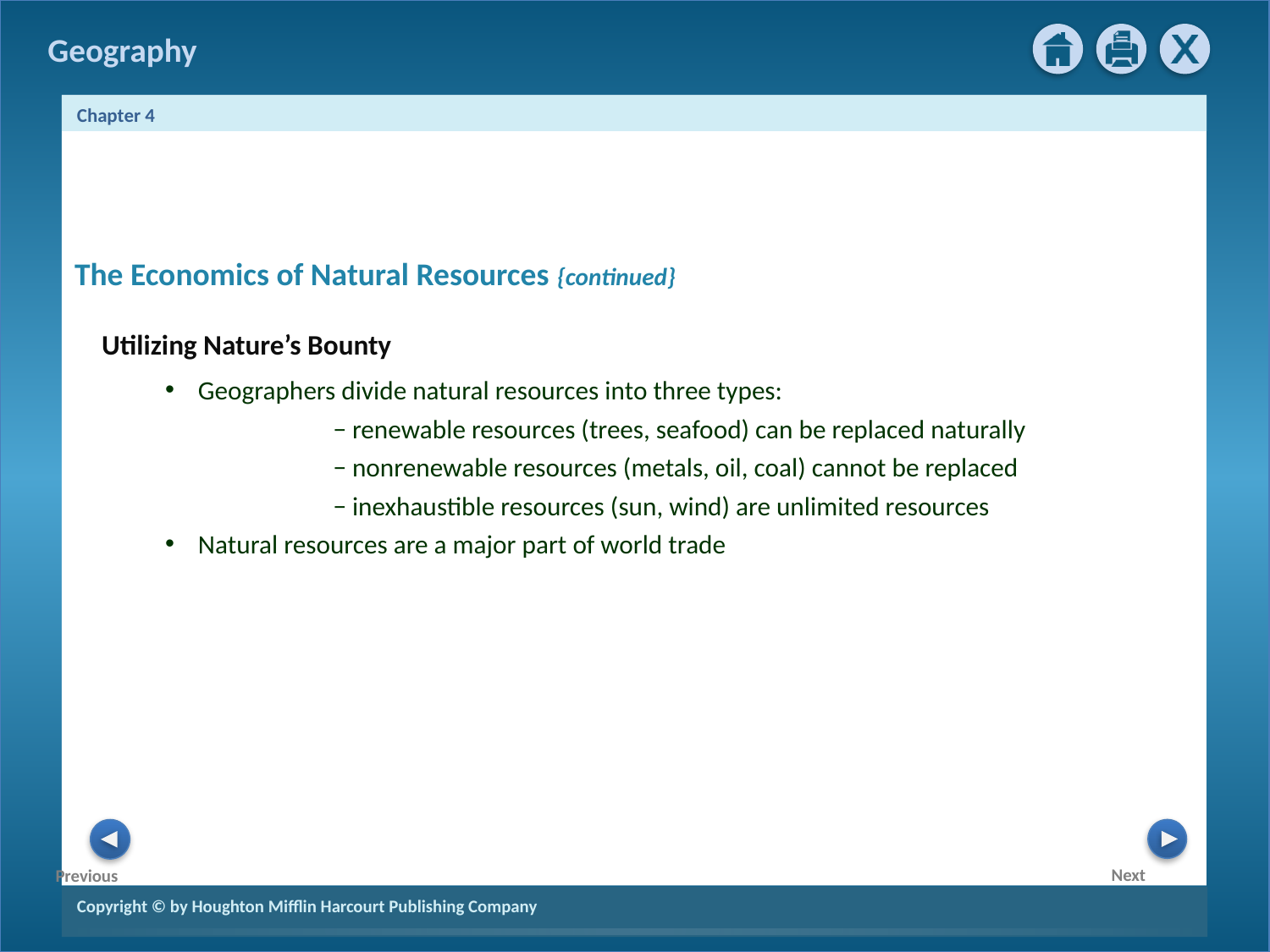

5
The Economics of Natural Resources {continued}

Utilizing Nature’s Bounty
Geographers divide natural resources into three types:
	− renewable resources (trees, seafood) can be replaced naturally
	− nonrenewable resources (metals, oil, coal) cannot be replaced
	− inexhaustible resources (sun, wind) are unlimited resources
Natural resources are a major part of world trade